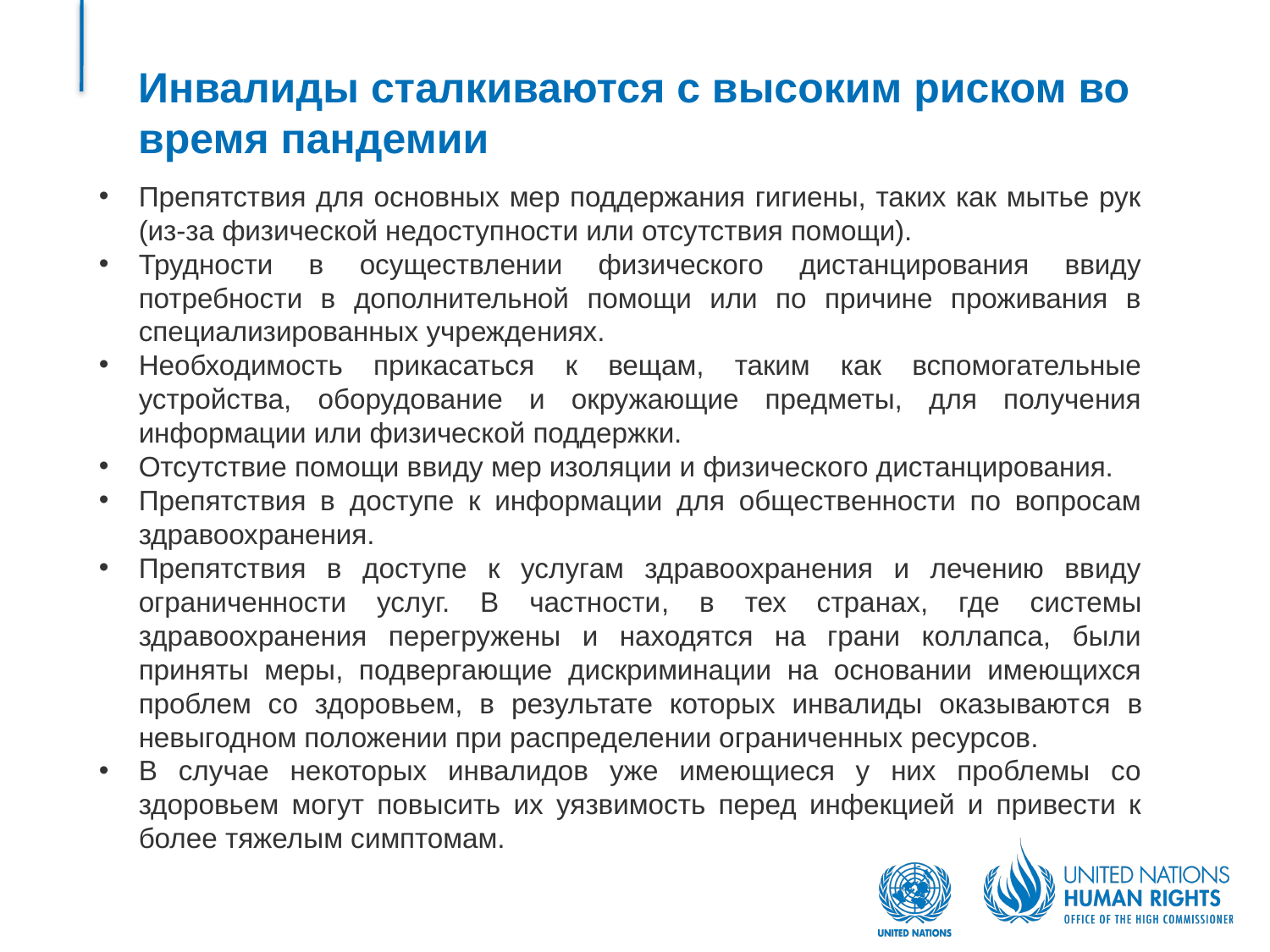

# Инвалиды сталкиваются с высоким риском во время пандемии
Препятствия для основных мер поддержания гигиены, таких как мытье рук (из-за физической недоступности или отсутствия помощи).
Трудности в осуществлении физического дистанцирования ввиду потребности в дополнительной помощи или по причине проживания в специализированных учреждениях.
Необходимость прикасаться к вещам, таким как вспомогательные устройства, оборудование и окружающие предметы, для получения информации или физической поддержки.
Отсутствие помощи ввиду мер изоляции и физического дистанцирования.
Препятствия в доступе к информации для общественности по вопросам здравоохранения.
Препятствия в доступе к услугам здравоохранения и лечению ввиду ограниченности услуг. В частности, в тех странах, где системы здравоохранения перегружены и находятся на грани коллапса, были приняты меры, подвергающие дискриминации на основании имеющихся проблем со здоровьем, в результате которых инвалиды оказываются в невыгодном положении при распределении ограниченных ресурсов.
В случае некоторых инвалидов уже имеющиеся у них проблемы со здоровьем могут повысить их уязвимость перед инфекцией и привести к более тяжелым симптомам.